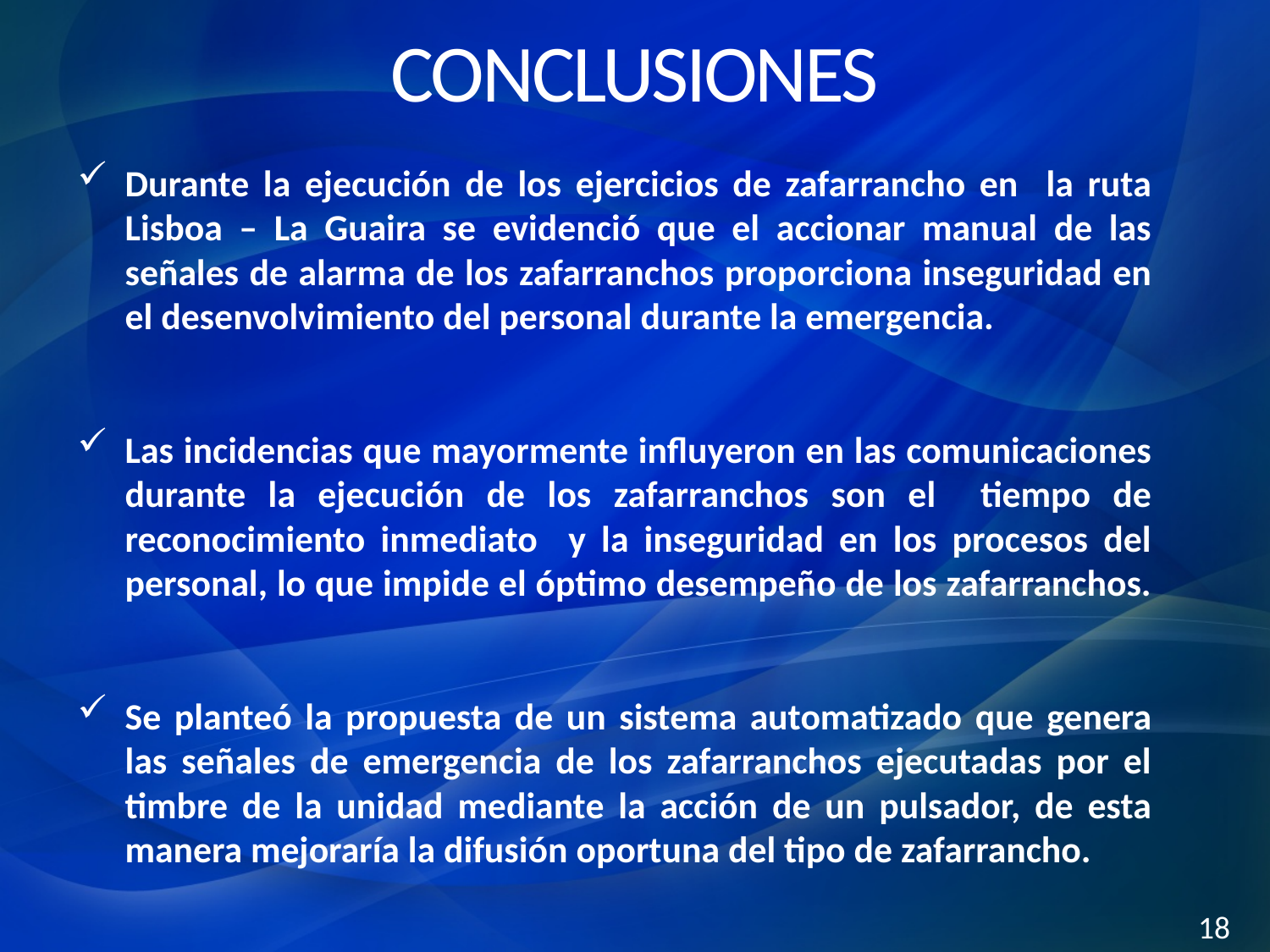

# CONCLUSIONES
Durante la ejecución de los ejercicios de zafarrancho en  la ruta Lisboa – La Guaira se evidenció que el accionar manual de las señales de alarma de los zafarranchos proporciona inseguridad en el desenvolvimiento del personal durante la emergencia.

Las incidencias que mayormente influyeron en las comunicaciones durante la ejecución de los zafarranchos son el  tiempo de reconocimiento inmediato  y la inseguridad en los procesos del personal, lo que impide el óptimo desempeño de los zafarranchos.

Se planteó la propuesta de un sistema automatizado que genera las señales de emergencia de los zafarranchos ejecutadas por el timbre de la unidad mediante la acción de un pulsador, de esta manera mejoraría la difusión oportuna del tipo de zafarrancho.

18